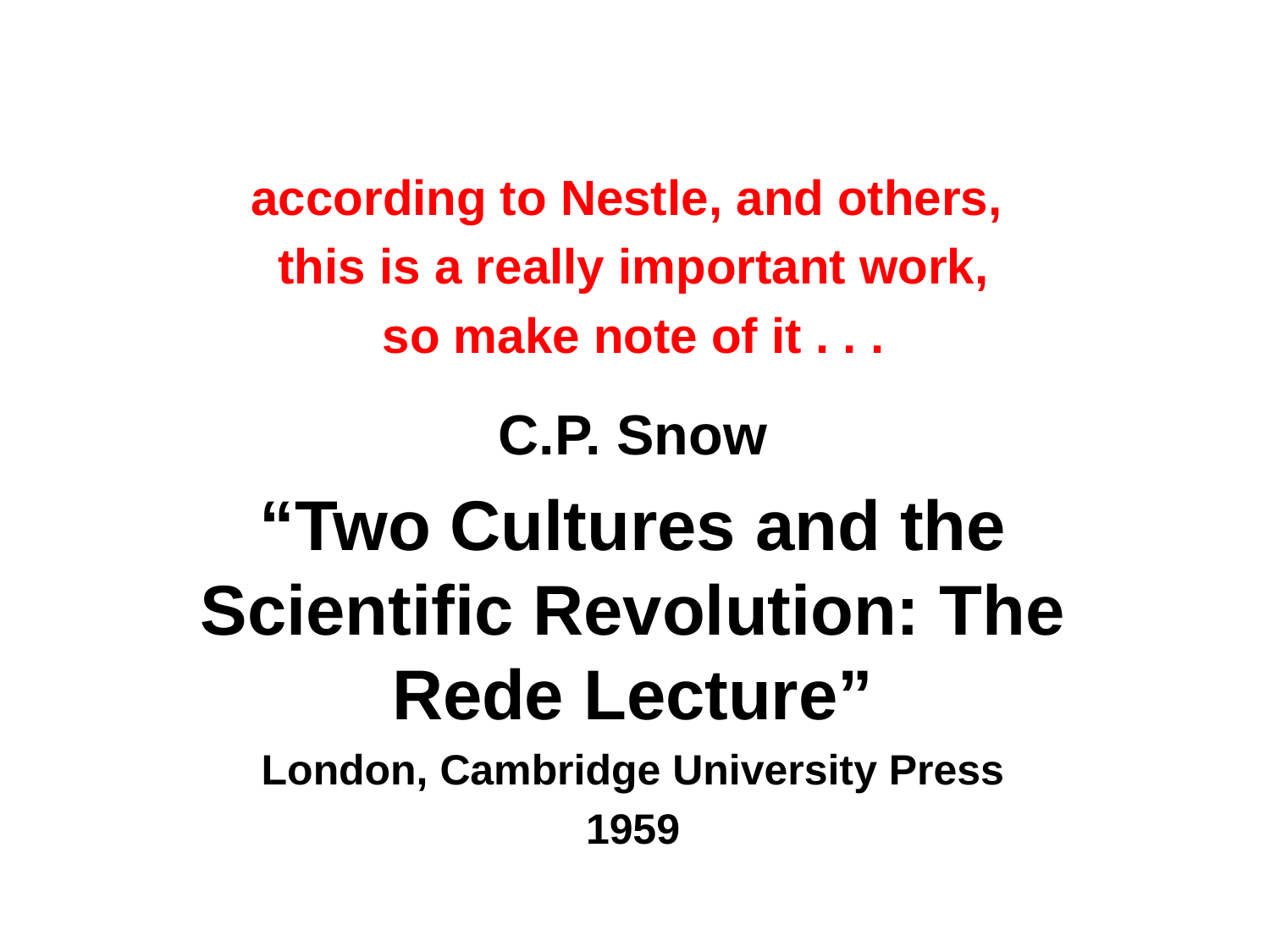

according to Nestle, and others,
this is a really important work,
so make note of it . . .
C.P. Snow
“Two Cultures and the Scientific Revolution: The Rede Lecture”
London, Cambridge University Press
1959